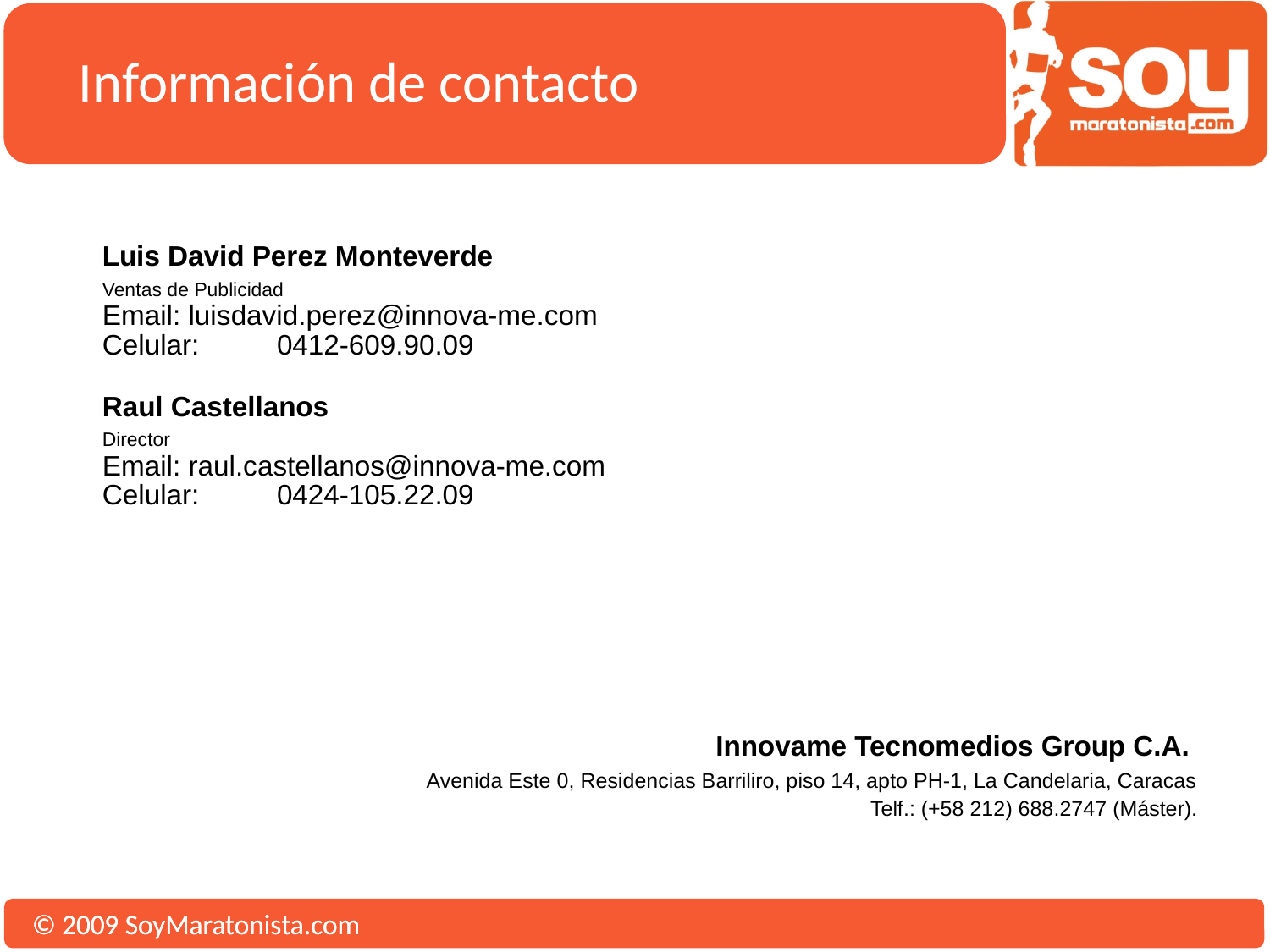

Información de contacto

Luis David Perez Monteverde
Ventas de Publicidad
Email: luisdavid.perez@innova-me.com
Celular:	0412-609.90.09

Raul Castellanos
Director
Email: raul.castellanos@innova-me.com
Celular:	0424-105.22.09

Innovame Tecnomedios Group C.A.
	 Avenida Este 0, Residencias Barriliro, piso 14, apto PH-1, La Candelaria, Caracas
	Telf.: (+58 212) 688.2747 (Máster).
© 2009 SoyMaratonista.com